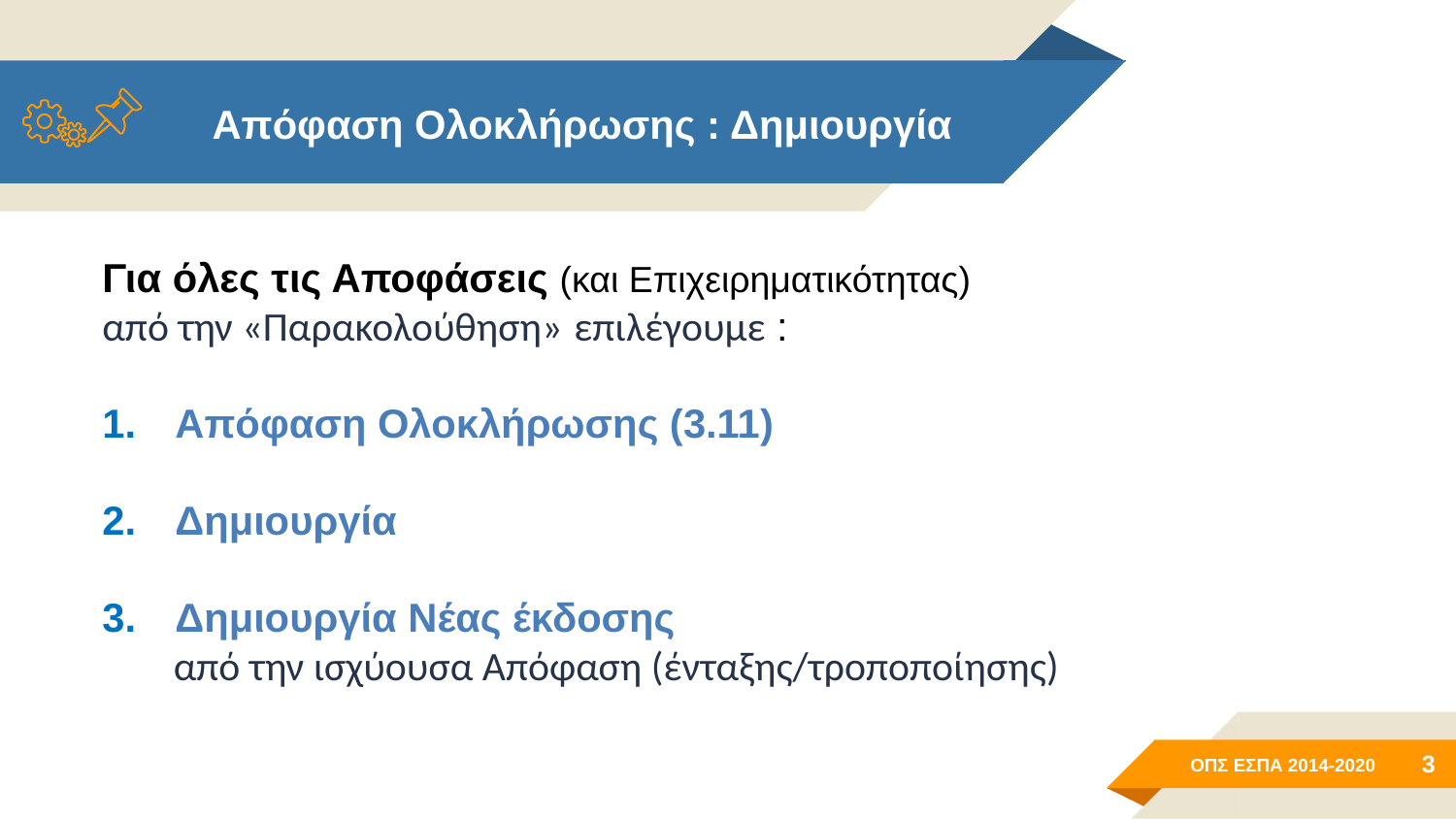

# Απόφαση Ολοκλήρωσης : Δημιουργία

Για όλες τις Αποφάσεις (και Επιχειρηματικότητας)
από την «Παρακολούθηση» επιλέγουμε :

Απόφαση Ολοκλήρωσης (3.11)

Δημιουργία

Δημιουργία Νέας έκδοσης
από την ισχύουσα Απόφαση (ένταξης/τροποποίησης)
3